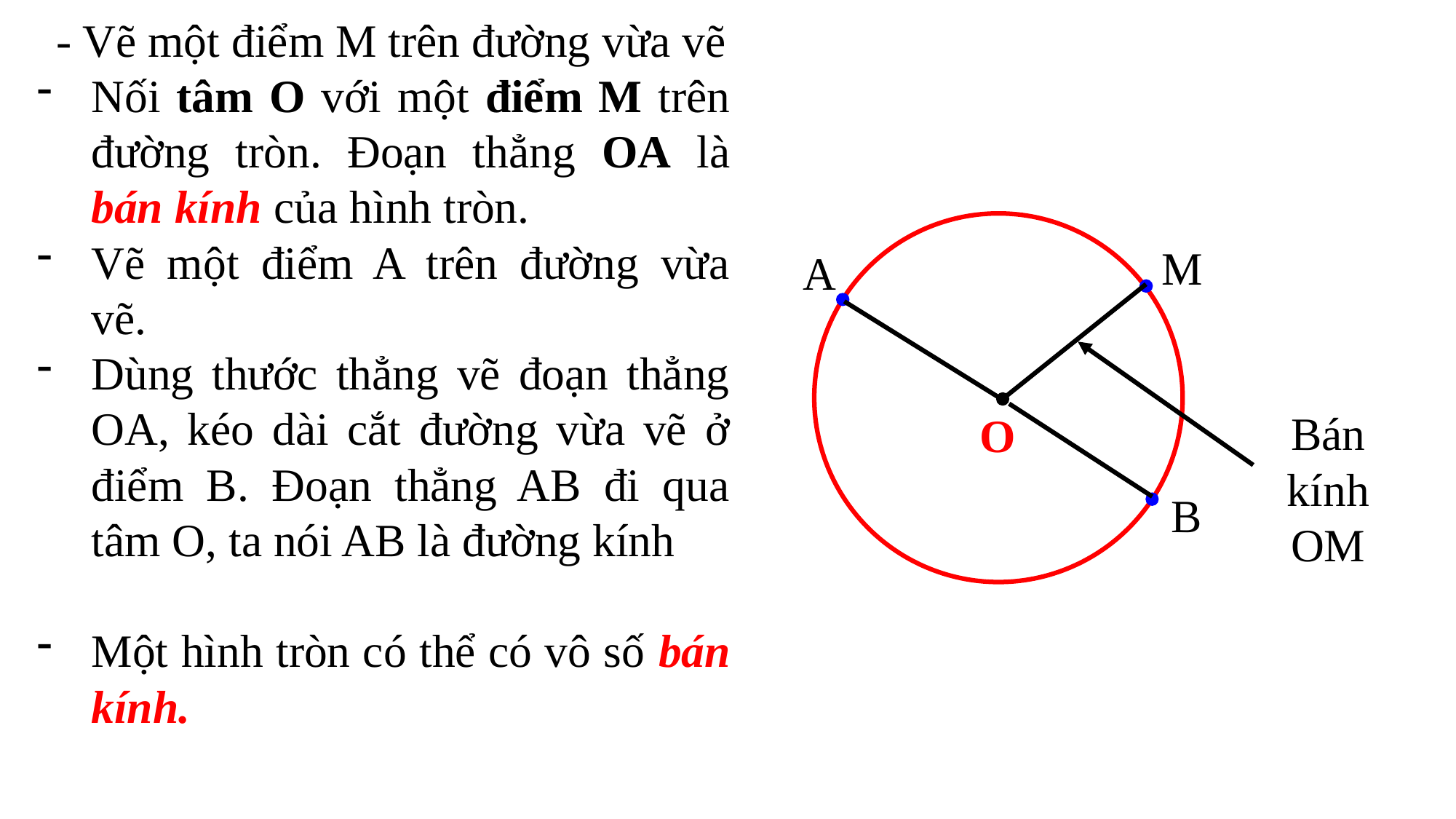

- Vẽ một điểm M trên đường vừa vẽ
Nối tâm O với một điểm M trên đường tròn. Đoạn thẳng OA là bán kính của hình tròn.
Vẽ một điểm A trên đường vừa vẽ.
Dùng thước thẳng vẽ đoạn thẳng OA, kéo dài cắt đường vừa vẽ ở điểm B. Đoạn thẳng AB đi qua tâm O, ta nói AB là đường kính

Một hình tròn có thể có vô số bán kính.

M
A

Bán kính OM
O

B